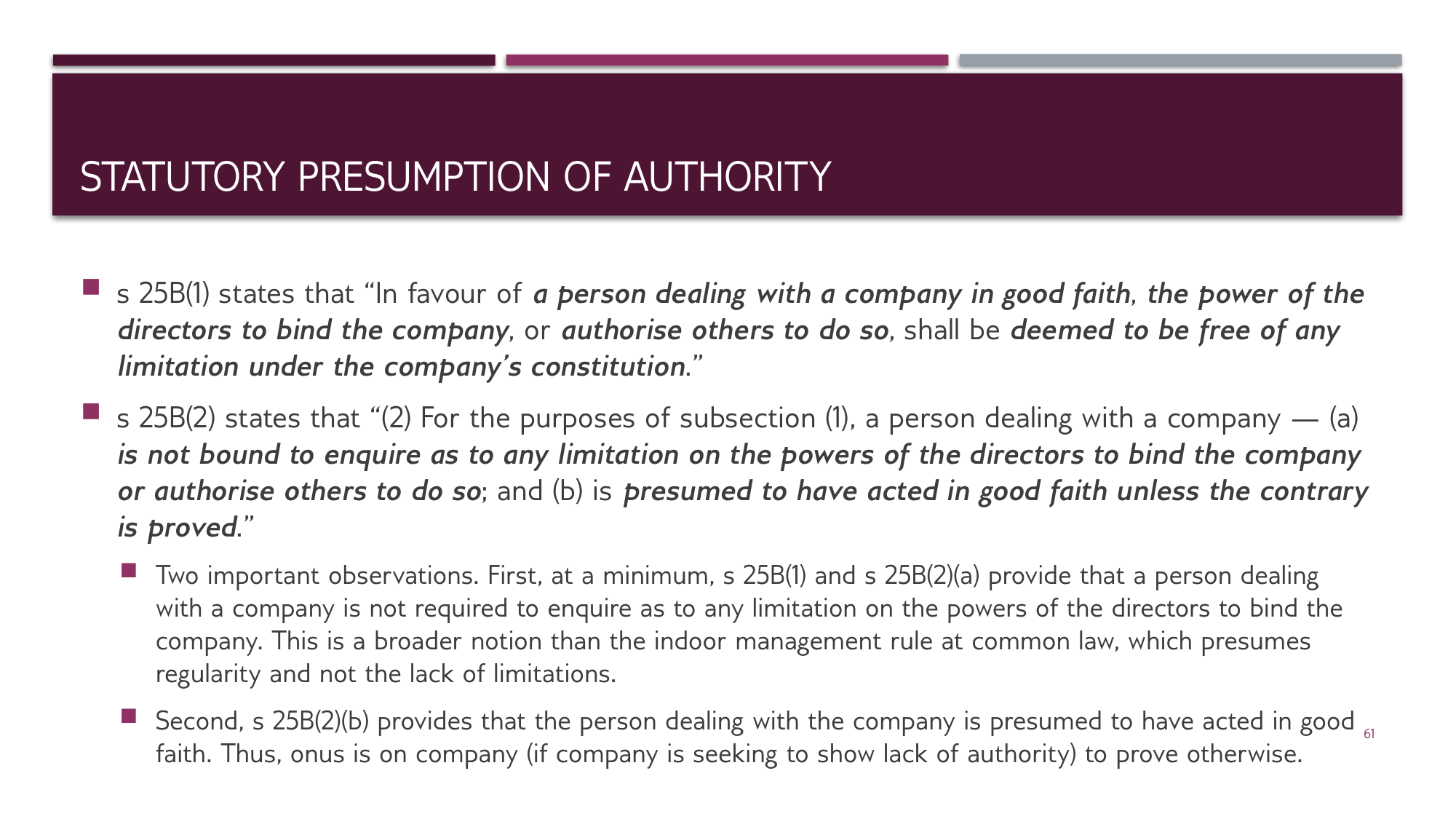

# Statutory presumption of authority
s 25B(1) states that “In favour of a person dealing with a company in good faith, the power of the directors to bind the company, or authorise others to do so, shall be deemed to be free of any limitation under the company’s constitution.”
s 25B(2) states that “(2) For the purposes of subsection (1), a person dealing with a company — (a) is not bound to enquire as to any limitation on the powers of the directors to bind the company or authorise others to do so; and (b) is presumed to have acted in good faith unless the contrary is proved.”
Two important observations. First, at a minimum, s 25B(1) and s 25B(2)(a) provide that a person dealing with a company is not required to enquire as to any limitation on the powers of the directors to bind the company. This is a broader notion than the indoor management rule at common law, which presumes regularity and not the lack of limitations.
Second, s 25B(2)(b) provides that the person dealing with the company is presumed to have acted in good faith. Thus, onus is on company (if company is seeking to show lack of authority) to prove otherwise.
61